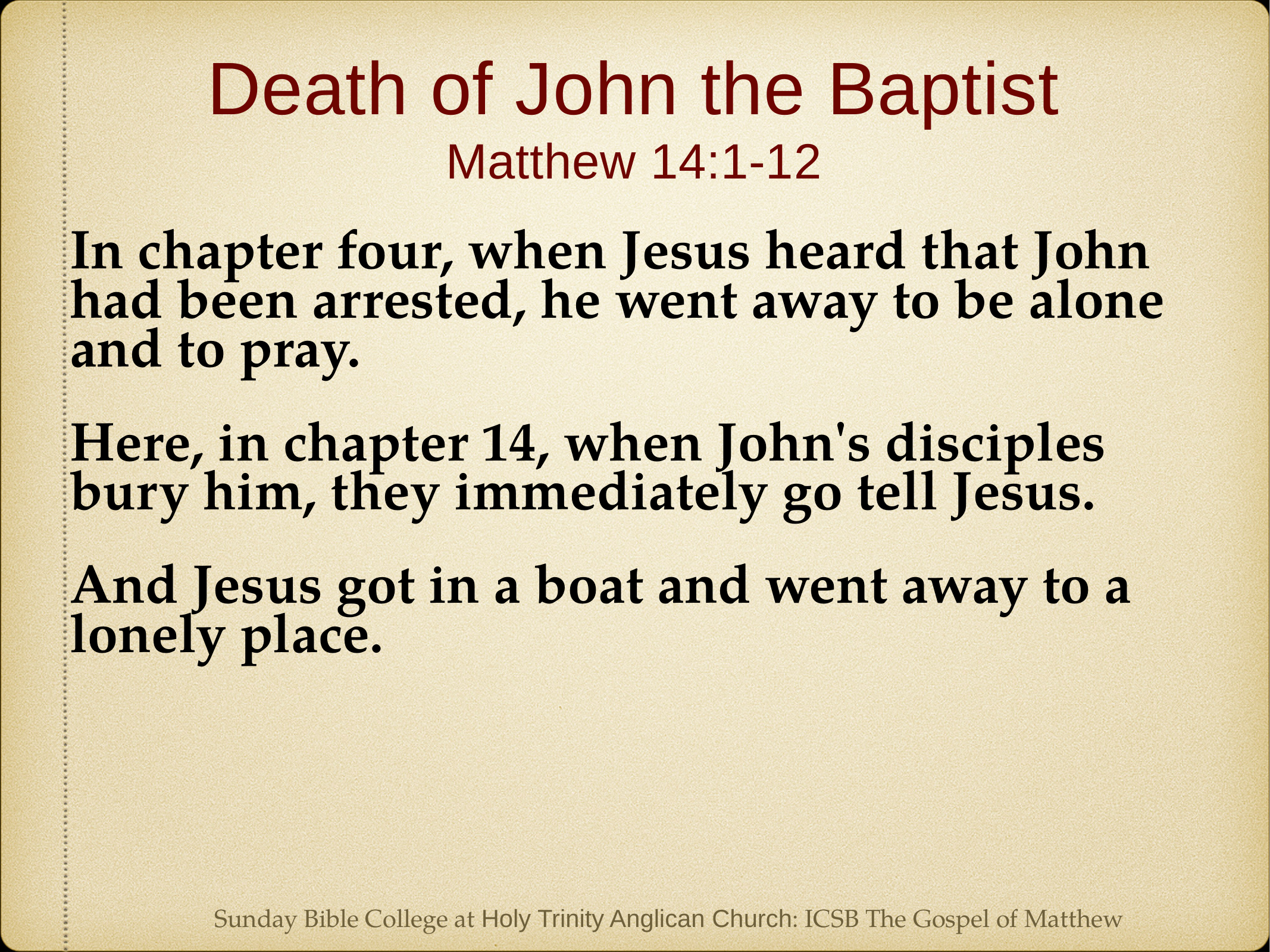

# Death of John the Baptist Matthew 14:1-12
In chapter four, when Jesus heard that John had been arrested, he went away to be alone and to pray.
Here, in chapter 14, when John's disciples bury him, they immediately go tell Jesus.
And Jesus got in a boat and went away to a lonely place.
Sunday Bible College at Holy Trinity Anglican Church: ICSB The Gospel of Matthew